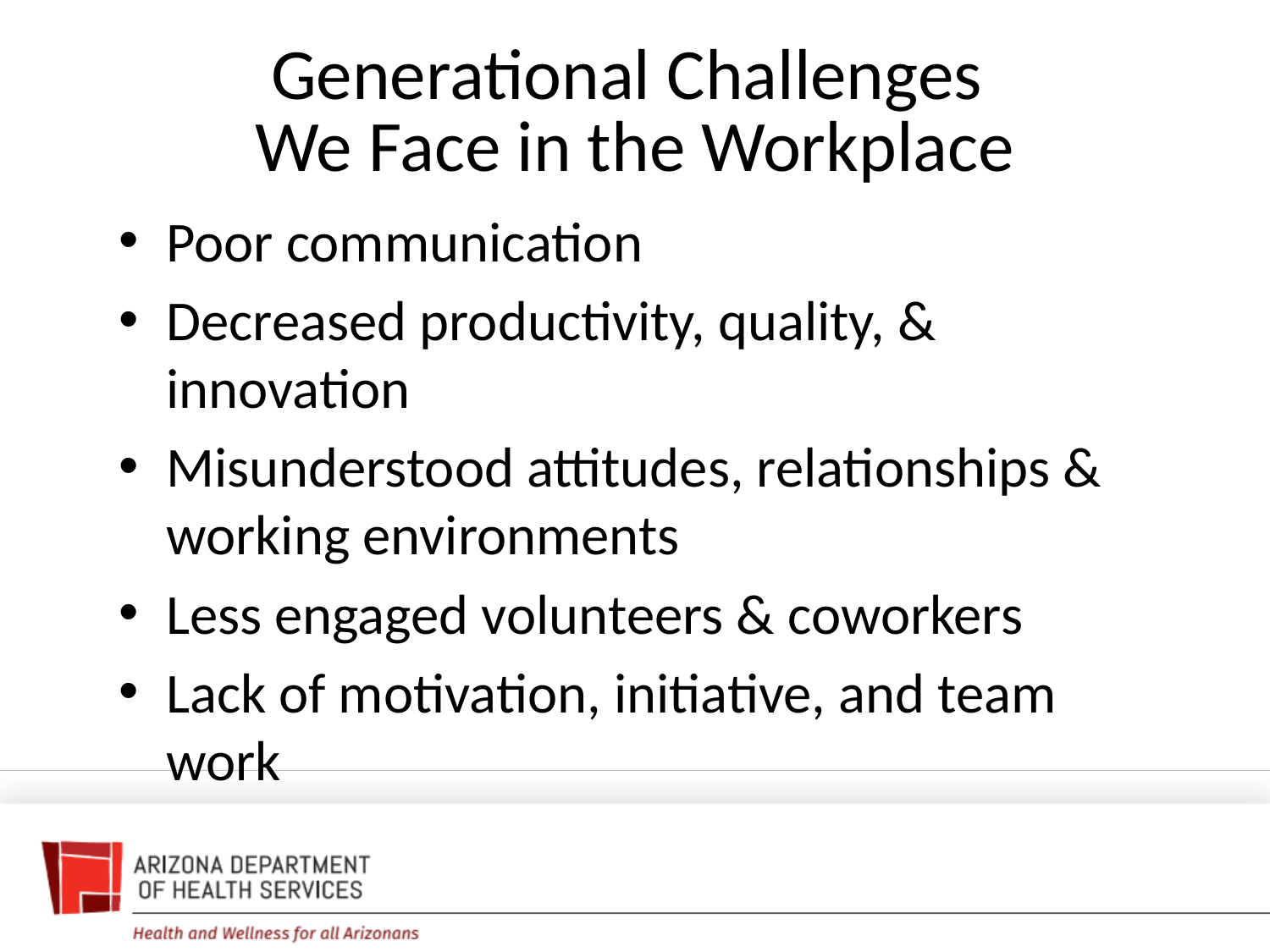

# Generational Challenges We Face in the Workplace
Poor communication
Decreased productivity, quality, & innovation
Misunderstood attitudes, relationships & working environments
Less engaged volunteers & coworkers
Lack of motivation, initiative, and team work